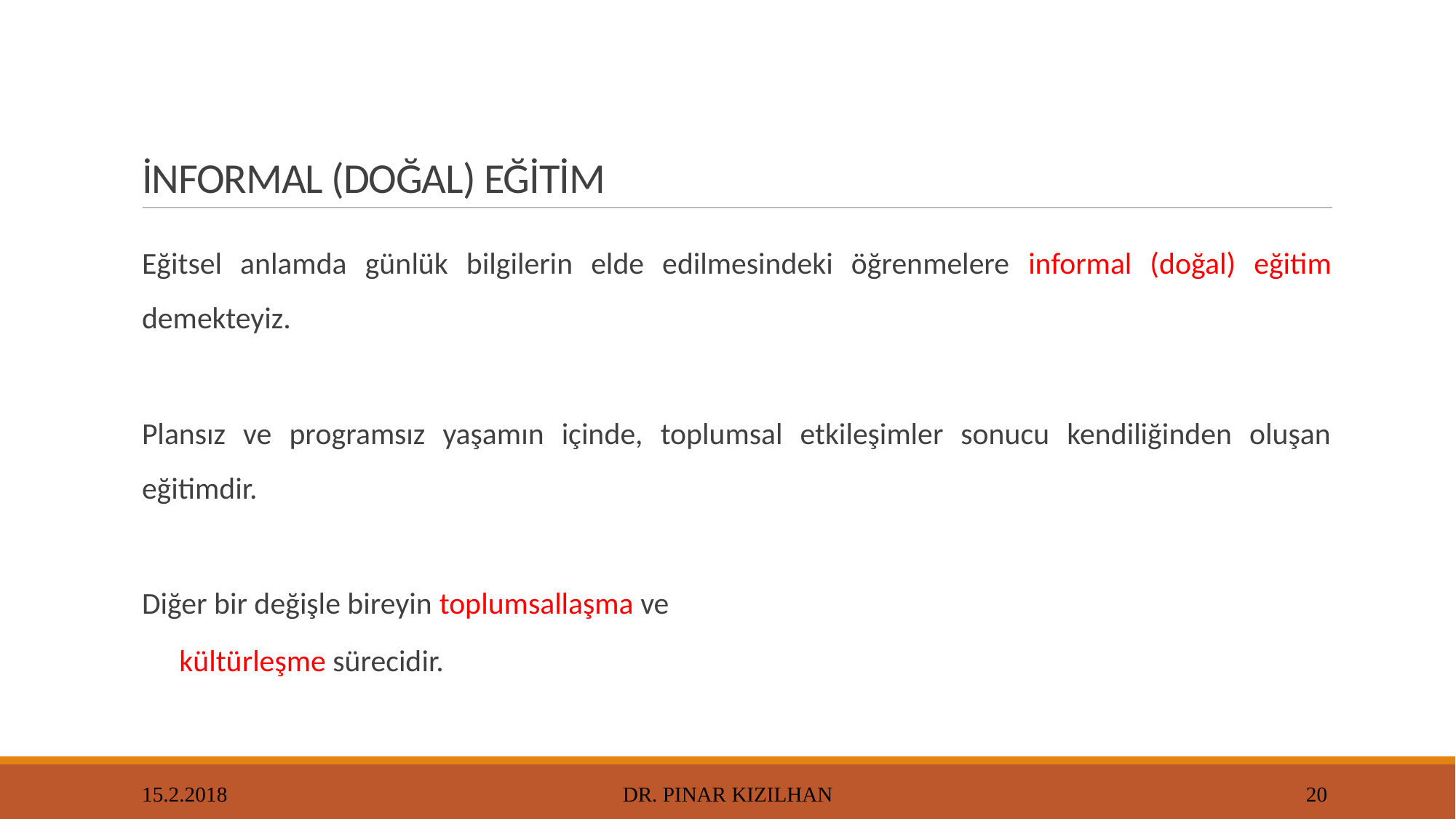

# İNFORMAL (DOĞAL) EĞİTİM
Eğitsel anlamda günlük bilgilerin elde edilmesindeki öğrenmelere informal (doğal) eğitim demekteyiz.

Plansız ve programsız yaşamın içinde, toplumsal etkileşimler sonucu kendiliğinden oluşan eğitimdir.

Diğer bir değişle bireyin toplumsallaşma ve
       kültürleşme sürecidir.

15.2.2018
Dr. Pınar KIZILHAN
20